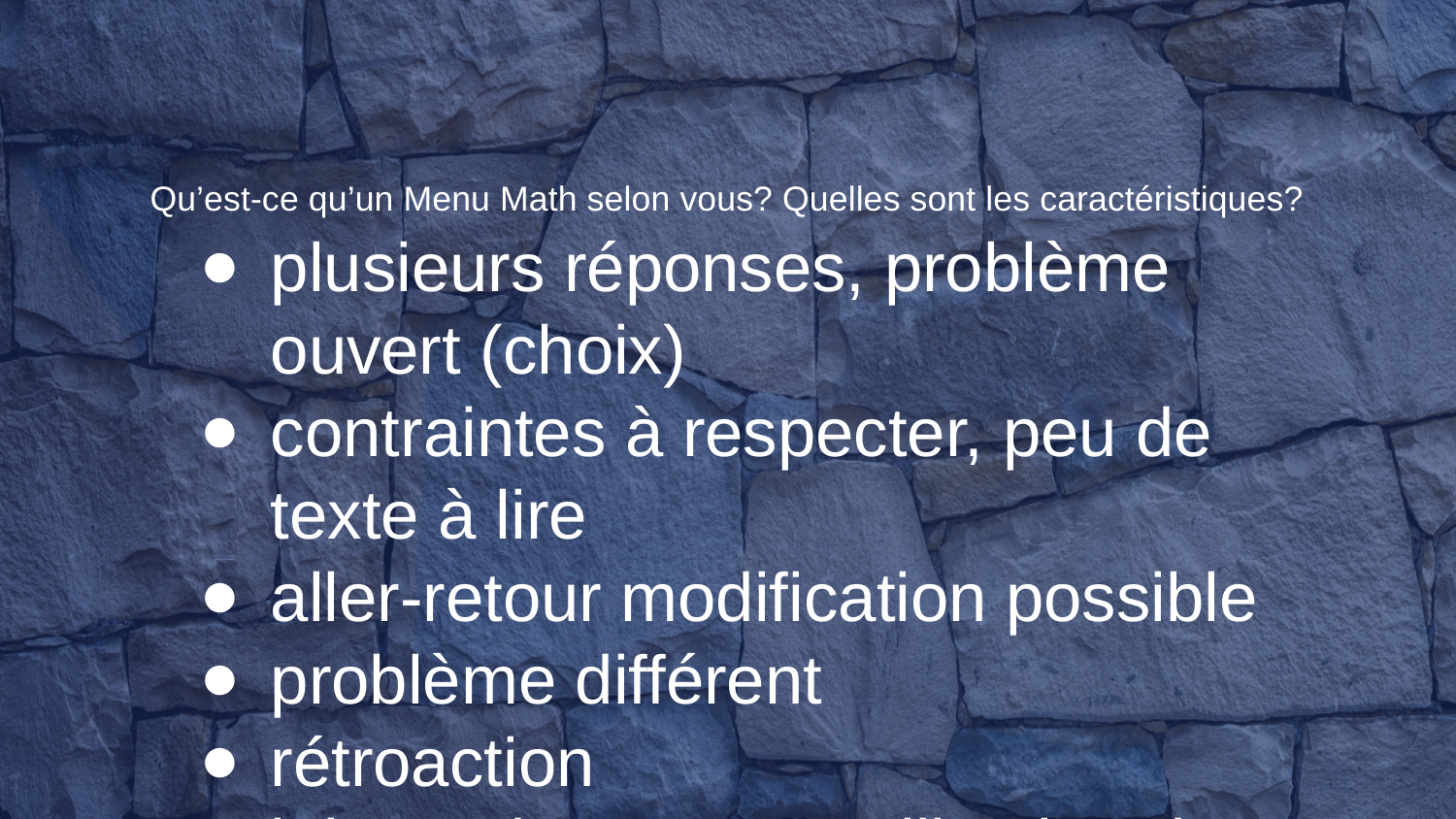

# Qu’est-ce qu’un Menu Math selon vous? Quelles sont les caractéristiques?
plusieurs réponses, problème ouvert (choix)
contraintes à respecter, peu de texte à lire
aller-retour modification possible
problème différent
rétroaction
laisser des traces, utilisation du vocabulaire
réflexion, plaisir, créativité